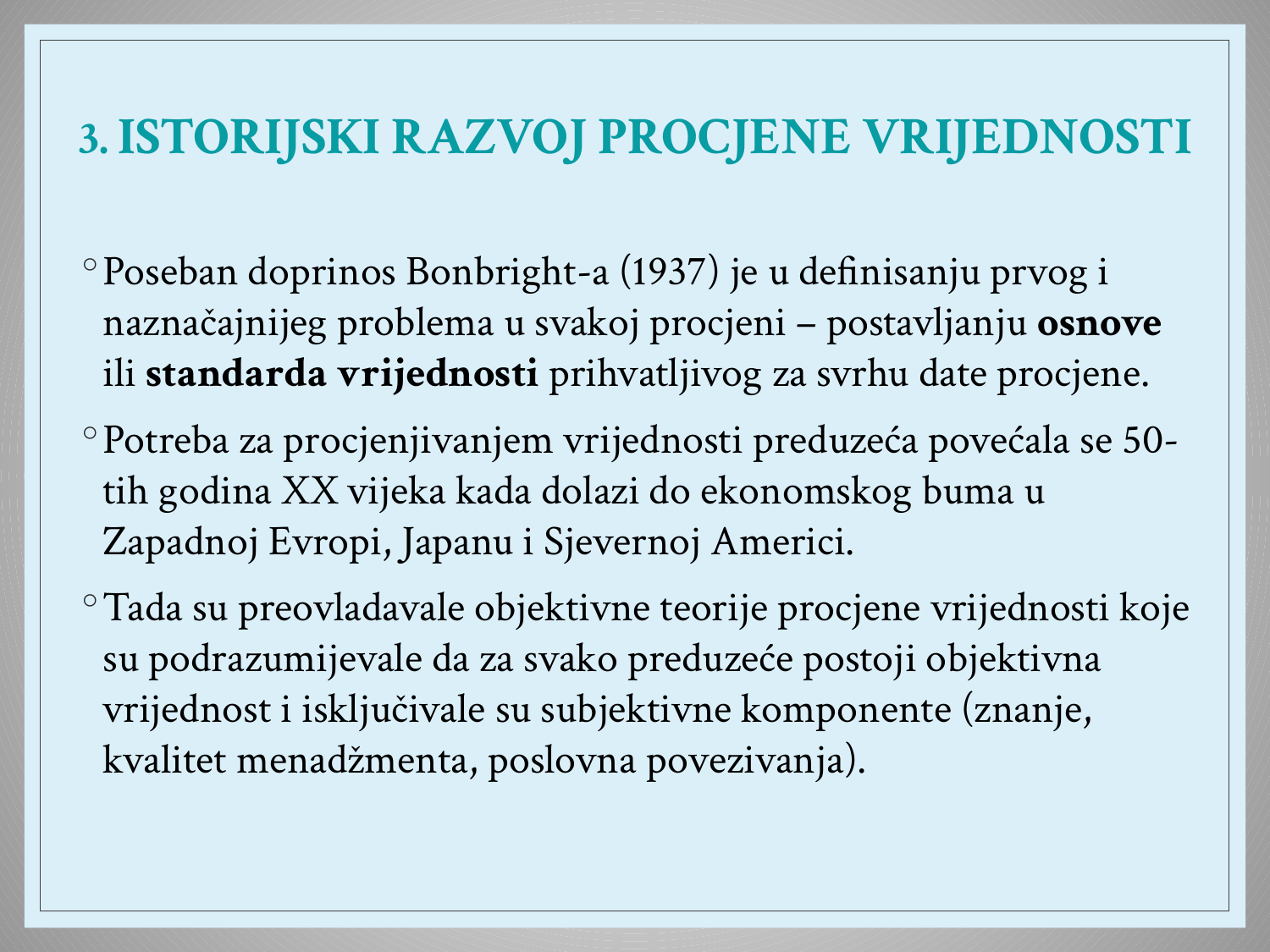

# 3. ISTORIJSKI RAZVOJ PROCJENE VRIJEDNOSTI
Poseban doprinos Bonbright-a (1937) je u definisanju prvog i naznačajnijeg problema u svakoj procjeni – postavljanju osnove ili standarda vrijednosti prihvatljivog za svrhu date procjene.
Potreba za procjenjivanjem vrijednosti preduzeća povećala se 50-tih godina XX vijeka kada dolazi do ekonomskog buma u Zapadnoj Evropi, Japanu i Sjevernoj Americi.
Tada su preovladavale objektivne teorije procjene vrijednosti koje su podrazumijevale da za svako preduzeće postoji objektivna vrijednost i isključivale su subjektivne komponente (znanje, kvalitet menadžmenta, poslovna povezivanja).